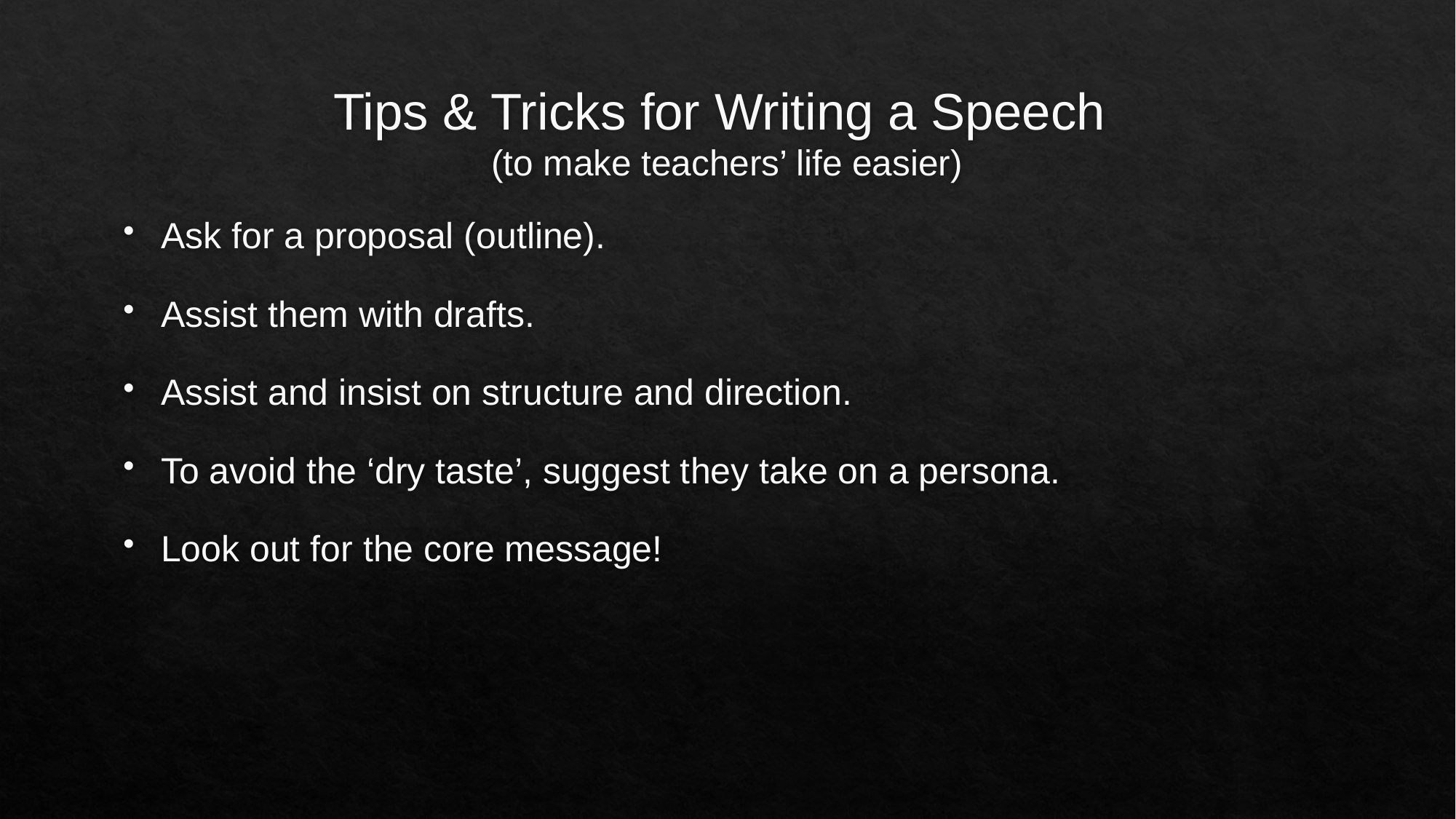

# Tips & Tricks for Writing a Speech (to make teachers’ life easier)
Ask for a proposal (outline).
Assist them with drafts.
Assist and insist on structure and direction.
To avoid the ‘dry taste’, suggest they take on a persona.
Look out for the core message!